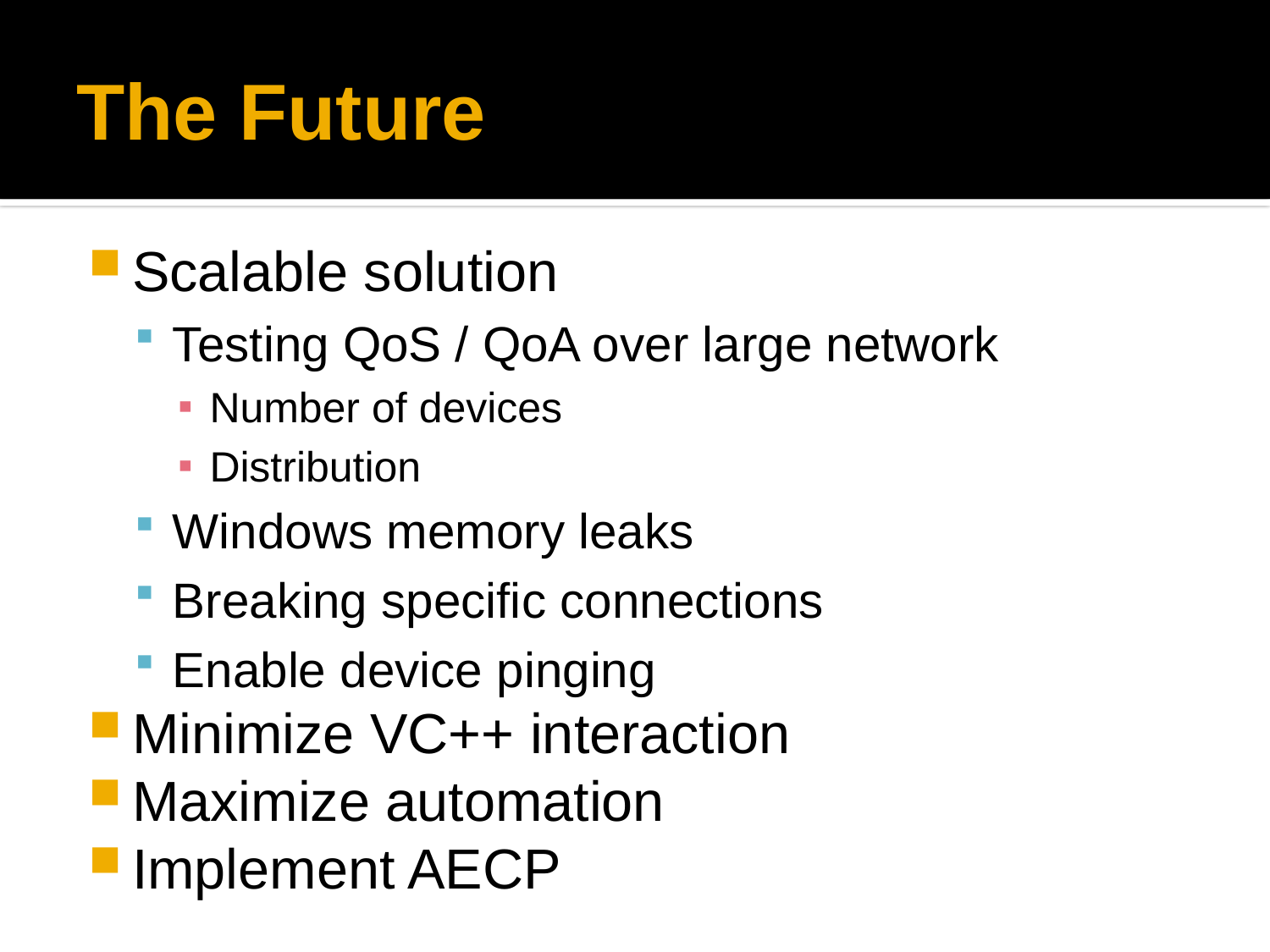

# The Future
Scalable solution
Testing QoS / QoA over large network
Number of devices
Distribution
Windows memory leaks
Breaking specific connections
Enable device pinging
Minimize VC++ interaction
Maximize automation
Implement AECP